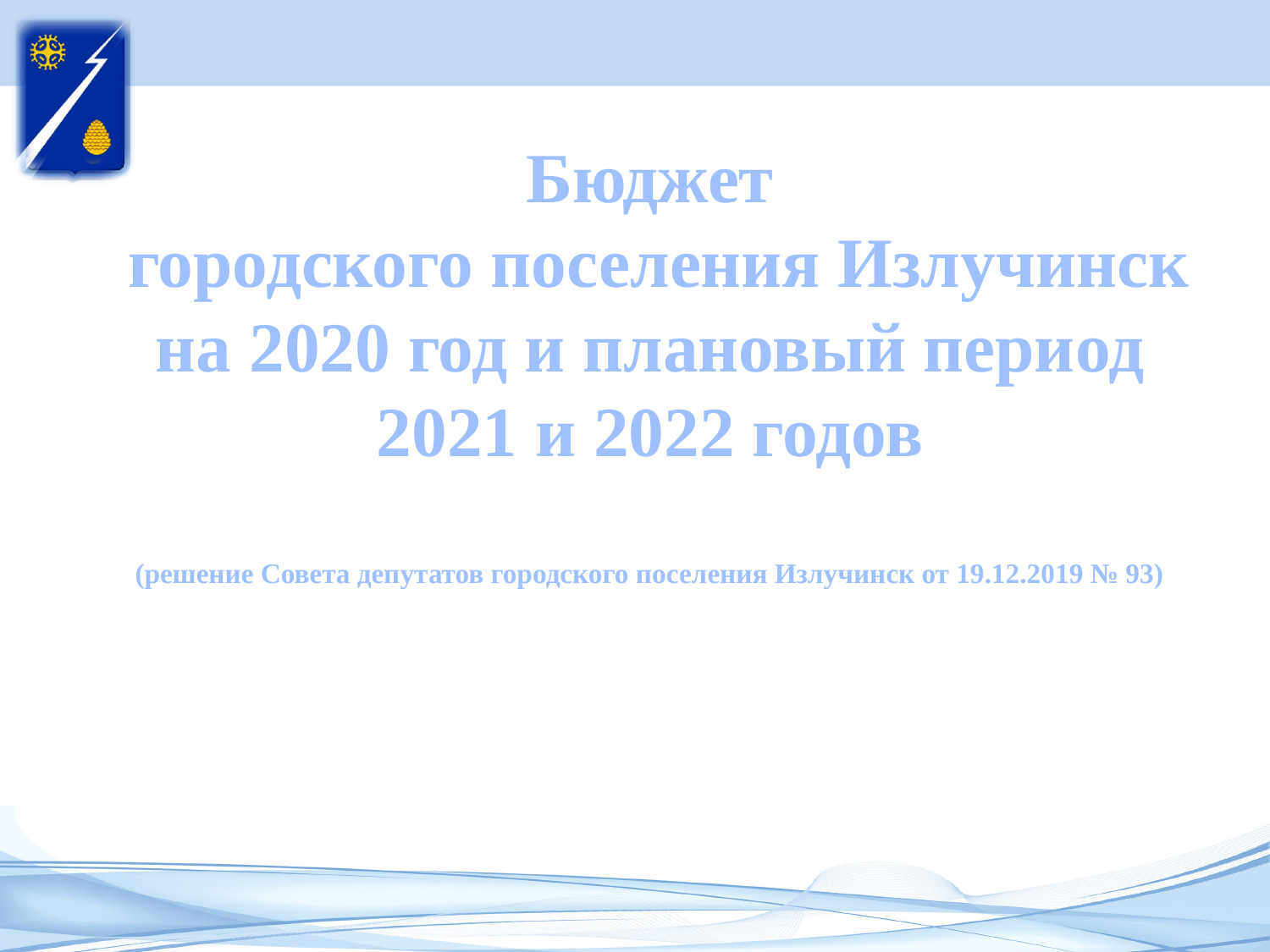

Бюджет
 городского поселения Излучинск на 2020 год и плановый период 2021 и 2022 годов

(решение Совета депутатов городского поселения Излучинск от 19.12.2019 № 93)